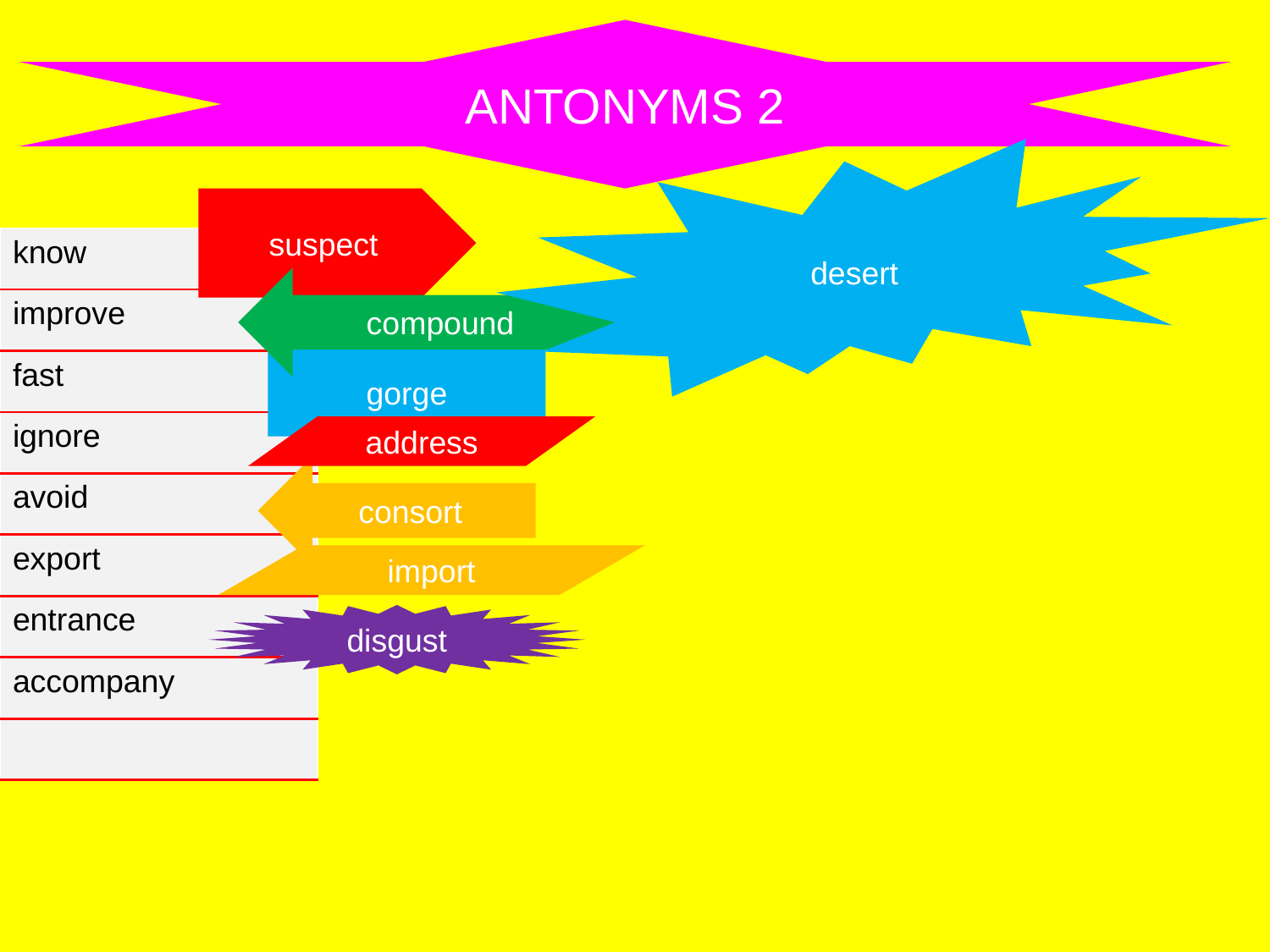

ANTONYMS 2
desert
suspect
| know |
| --- |
| improve |
| fast |
| ignore |
| avoid |
| export |
| entrance |
| accompany |
|  |
compound
gorge
address
consort
import
disgust